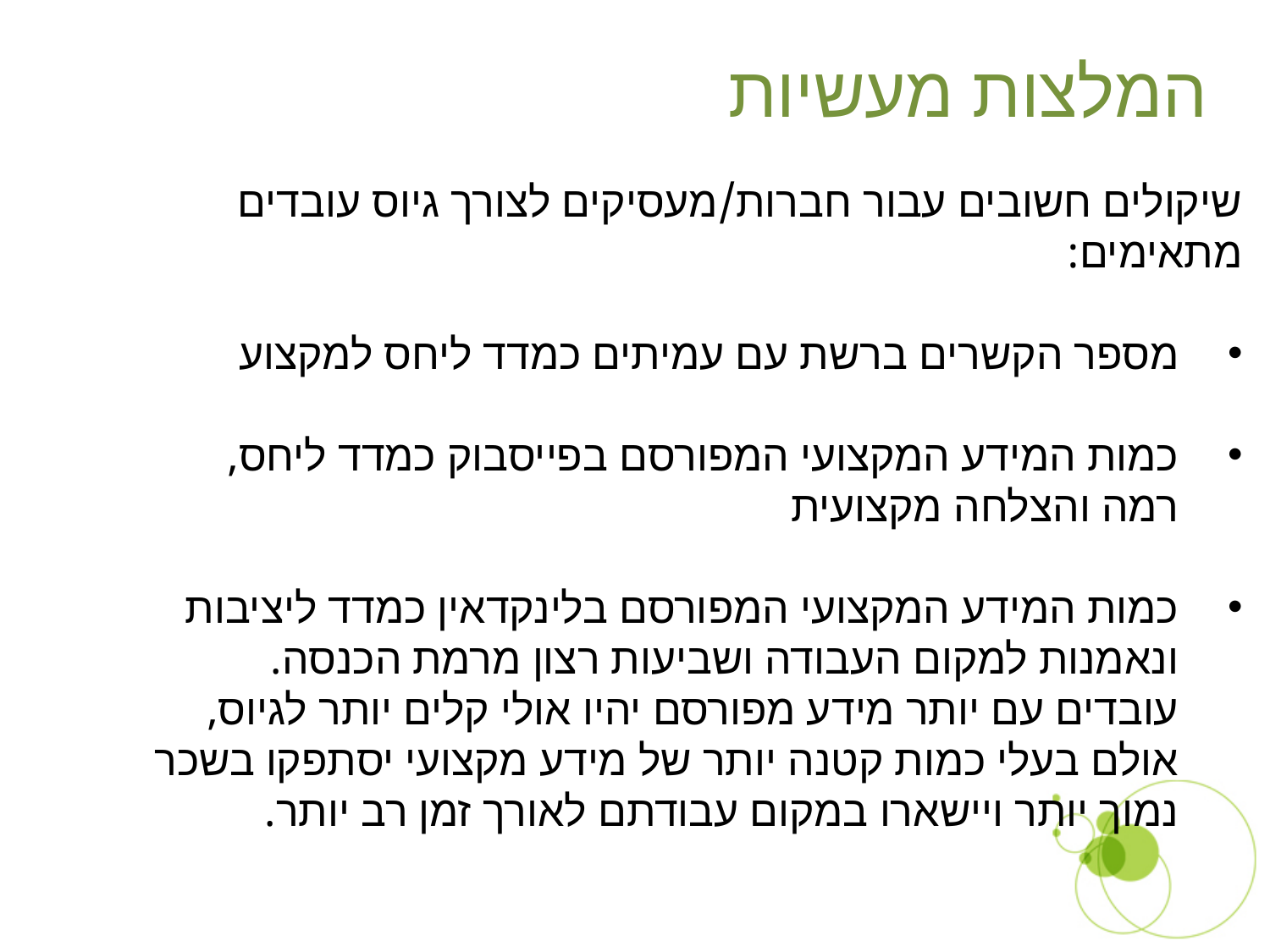

המלצות מעשיות
שיקולים חשובים עבור חברות/מעסיקים לצורך גיוס עובדים מתאימים:

מספר הקשרים ברשת עם עמיתים כמדד ליחס למקצוע

כמות המידע המקצועי המפורסם בפייסבוק כמדד ליחס,
רמה והצלחה מקצועית

כמות המידע המקצועי המפורסם בלינקדאין כמדד ליציבות
ונאמנות למקום העבודה ושביעות רצון מרמת הכנסה.
עובדים עם יותר מידע מפורסם יהיו אולי קלים יותר לגיוס,
אולם בעלי כמות קטנה יותר של מידע מקצועי יסתפקו בשכר
נמוך יותר ויישארו במקום עבודתם לאורך זמן רב יותר.